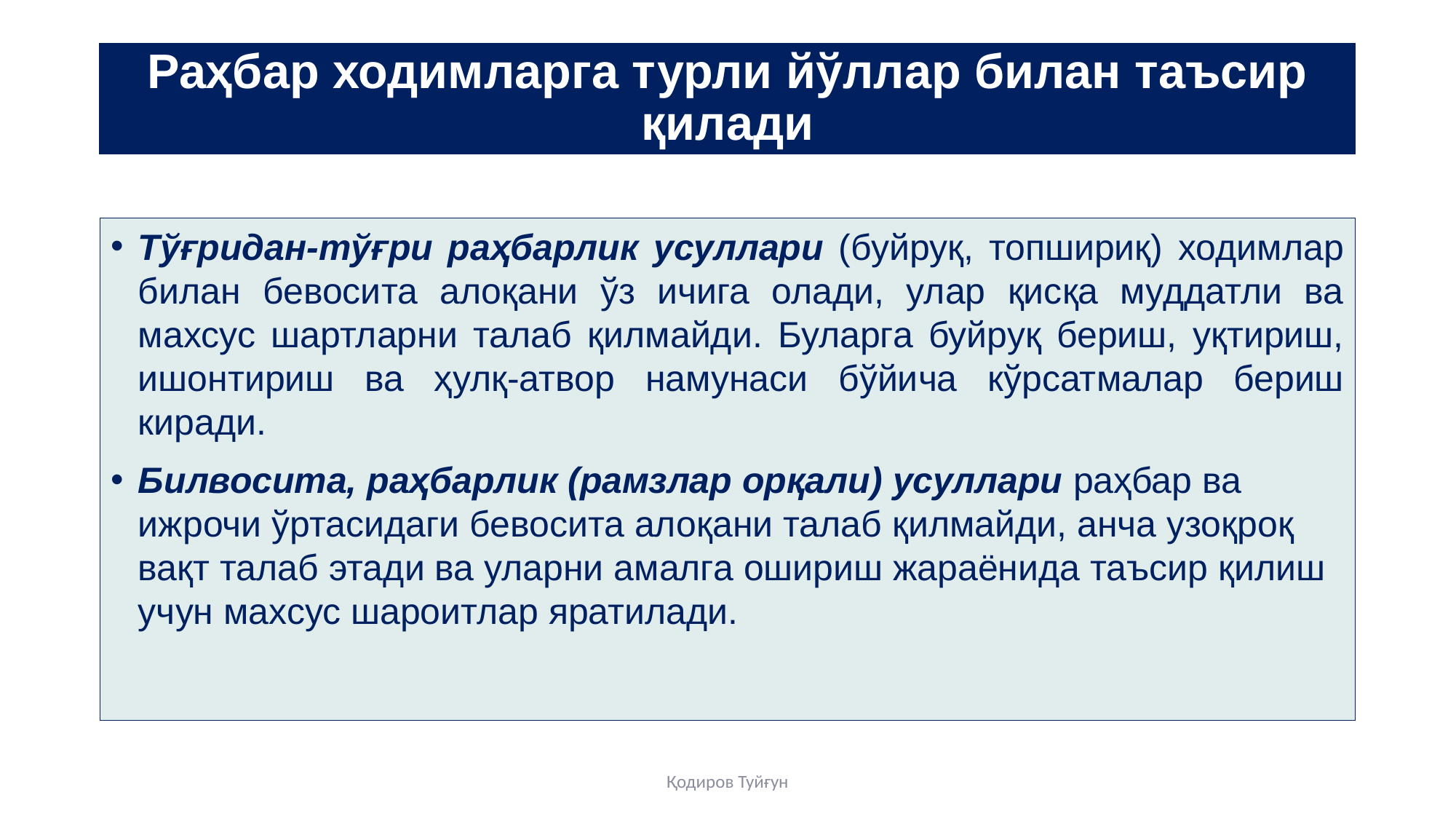

# Раҳбар ходимларга турли йўллар билан таъсир қилади
Тўғридан-тўғри раҳбарлик усуллари (буйруқ, топшириқ) ходимлар билан бевосита алоқани ўз ичига олади, улар қисқа муддатли ва махсус шартларни талаб қилмайди. Буларга буйруқ бериш, уқтириш, ишонтириш ва ҳулқ-атвор намунаси бўйича кўрсатмалар бериш киради.
Билвосита, раҳбарлик (рамзлар орқали) усуллари раҳбар ва ижрочи ўртасидаги бевосита алоқани талаб қилмайди, анча узоқроқ вақт талаб этади ва уларни амалга ошириш жараёнида таъсир қилиш учун махсус шароитлар яратилади.
Қодиров Туйғун